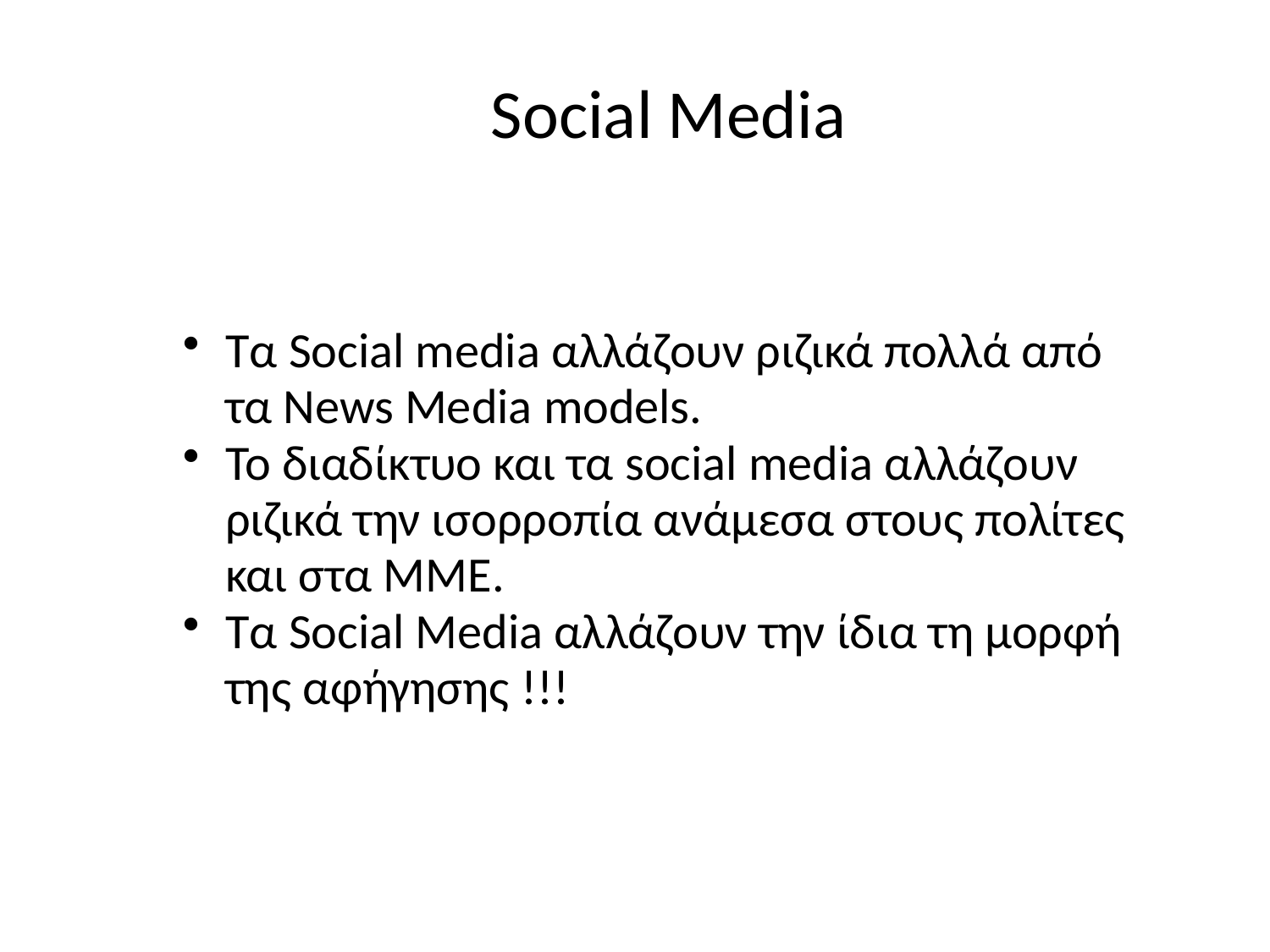

# Social Media

Τα Social media αλλάζουν ριζικά πολλά από τα News Media models.
Το διαδίκτυο και τα social media αλλάζουν ριζικά την ισορροπία ανάμεσα στους πολίτες και στα ΜΜΕ.
Τα Social Media αλλάζουν την ίδια τη μορφή της αφήγησης !!!